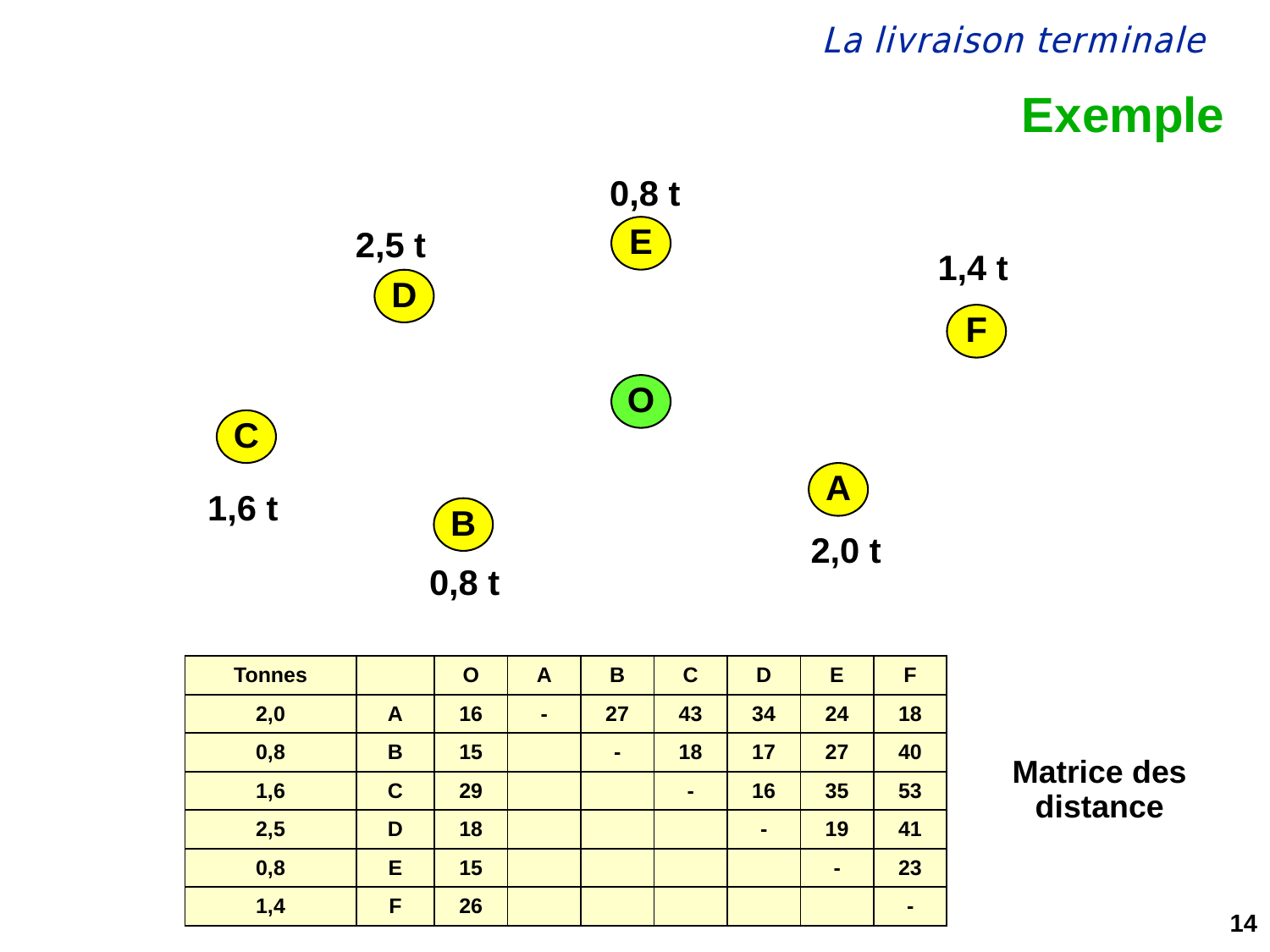

# Exemple
0,8 t
E
2,5 t
1,4 t
D
F
O

C
A
1,6 t
B
2,0 t
0,8 t
| Tonnes |  | O | A | B | C | D | E | F |
| --- | --- | --- | --- | --- | --- | --- | --- | --- |
| 2,0 | A | 16 | - | 27 | 43 | 34 | 24 | 18 |
| 0,8 | B | 15 |  | - | 18 | 17 | 27 | 40 |
| 1,6 | C | 29 |  |  | - | 16 | 35 | 53 |
| 2,5 | D | 18 |  |  |  | - | 19 | 41 |
| 0,8 | E | 15 |  |  |  |  | - | 23 |
| 1,4 | F | 26 |  |  |  |  |  | - |
Matrice des distance